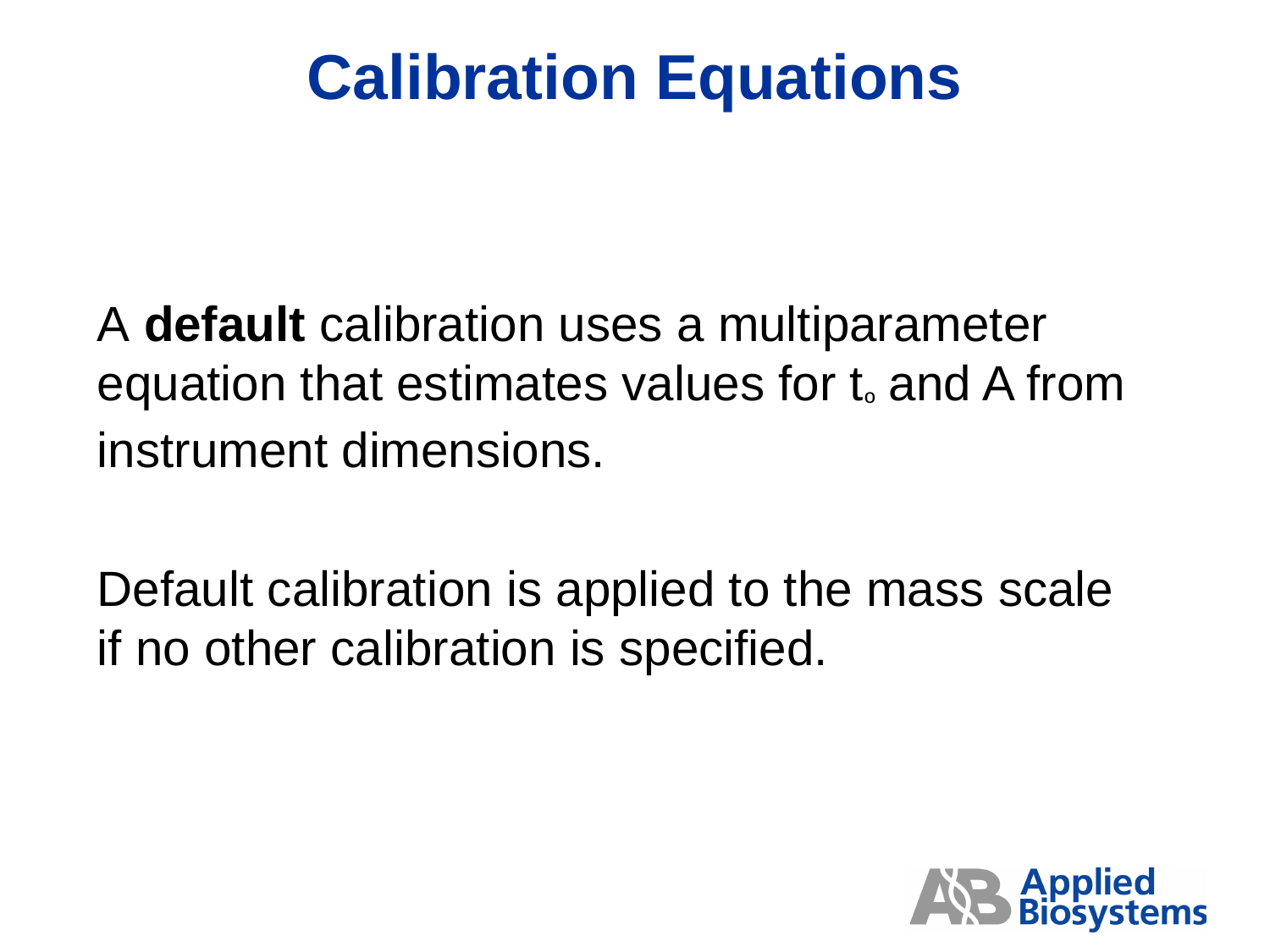

# Calibration Equations
A default calibration uses a multiparameter equation that estimates values for tº and A from instrument dimensions.

Default calibration is applied to the mass scale if no other calibration is specified.